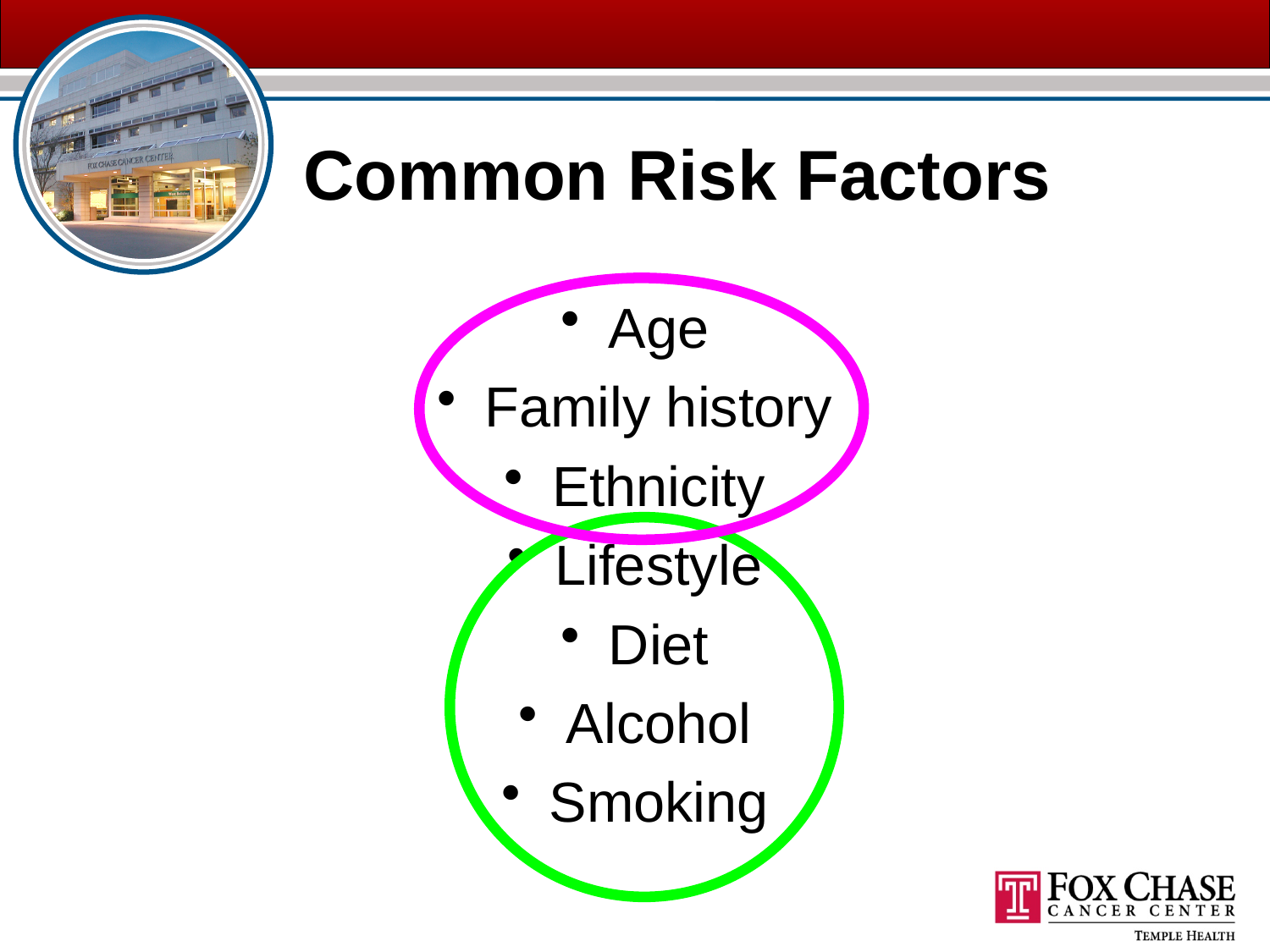

# Common Risk Factors

Age
Family history
Ethnicity
Lifestyle
Diet
Alcohol
Smoking